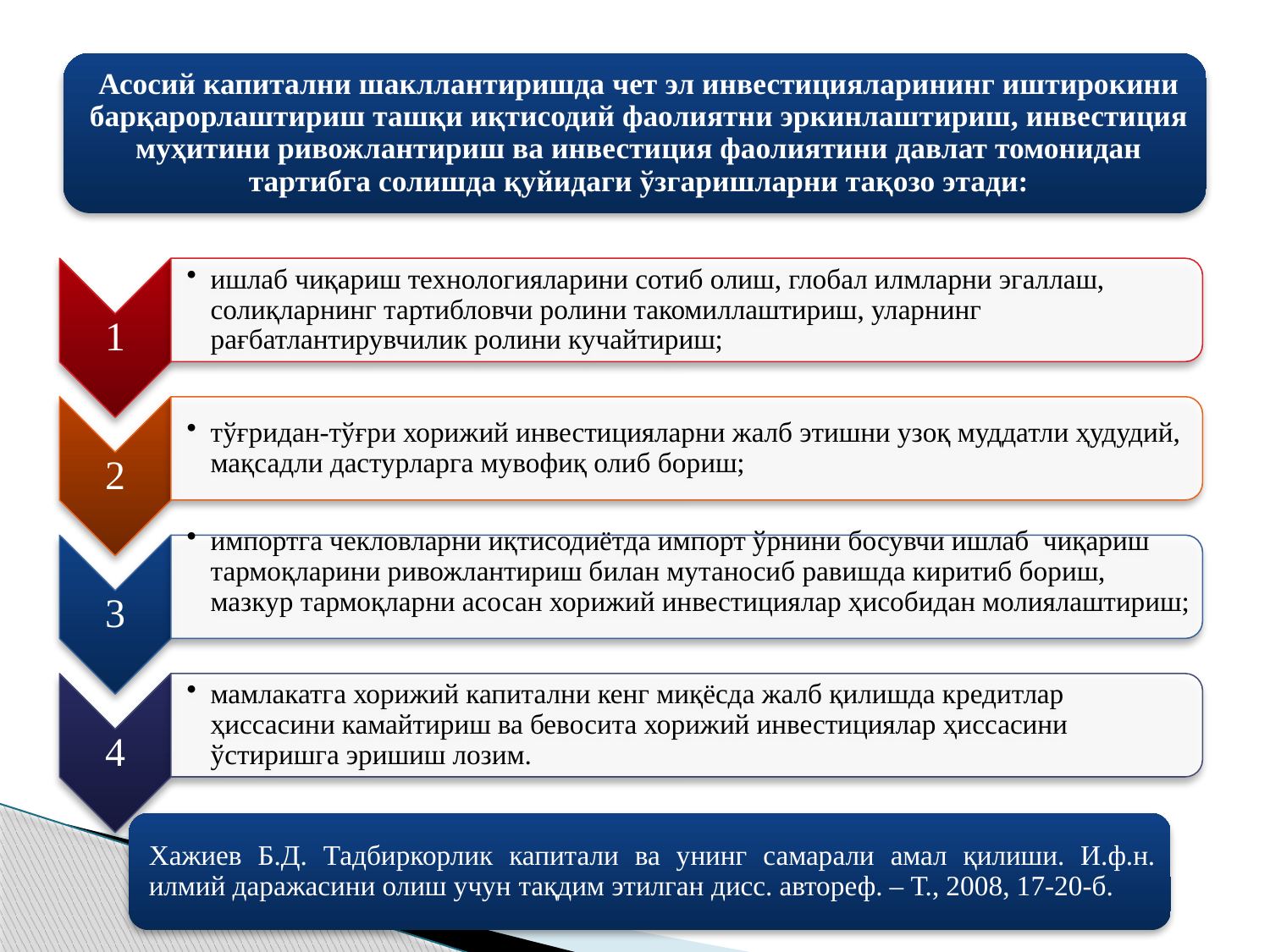

Асосий капитални шакллантиришда чет эл инвестицияларининг иштирокини барқарорлаштириш ташқи иқтисодий фаолиятни эркинлаштириш, инвестиция муҳитини ривожлантириш ва инвестиция фаолиятини давлат томонидан тартибга солишда қуйидаги ўзгаришларни тақозо этади:
1
ишлаб чиқариш технологияларини сотиб олиш, глобал илмларни эгаллаш, солиқларнинг тартибловчи ролини такомиллаштириш, уларнинг рағбатлантирувчилик ролини кучайтириш;
2
тўғридан-тўғри хорижий инвестицияларни жалб этишни узоқ муддатли ҳудудий, мақсадли дастурларга мувофиқ олиб бориш;
3
импортга чекловларни иқтисодиётда импорт ўрнини босувчи ишлаб  чиқариш тармоқларини ривожлантириш билан мутаносиб равишда киритиб бориш, мазкур тармоқларни асосан хорижий инвестициялар ҳисобидан молиялаштириш;
4
мамлакатга хорижий капитални кенг миқёсда жалб қилишда кредитлар ҳиссасини камайтириш ва бевосита хорижий инвестициялар ҳиссасини ўстиришга эришиш лозим.
Хажиев Б.Д. Тадбиркорлик капитали ва унинг самарали амал қилиши. И.ф.н. илмий даражасини олиш учун тақдим этилган дисс. автореф. – Т., 2008, 17-20-б.